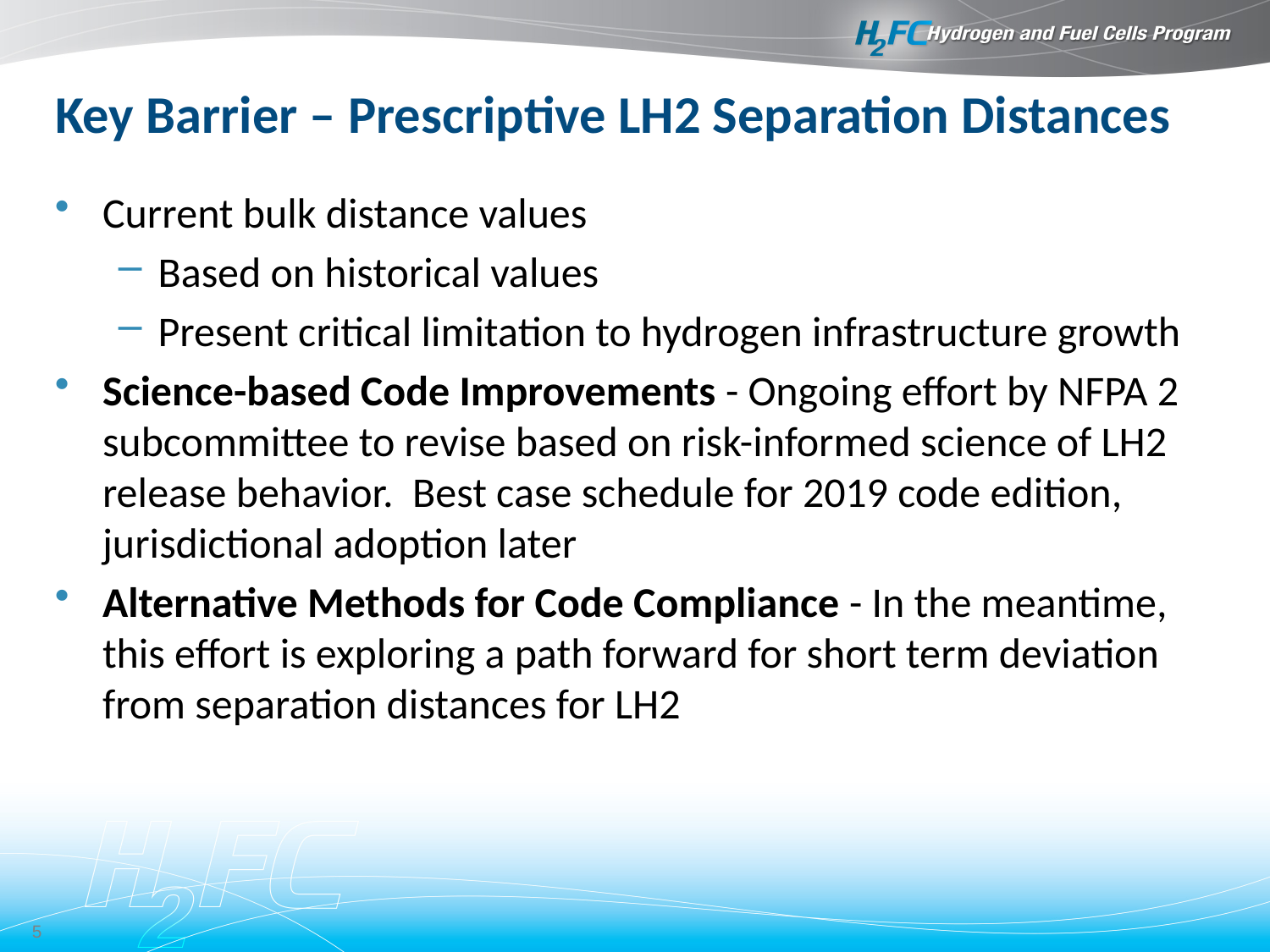

# Key Barrier – Prescriptive LH2 Separation Distances
Current bulk distance values
Based on historical values
Present critical limitation to hydrogen infrastructure growth
Science-based Code Improvements - Ongoing effort by NFPA 2 subcommittee to revise based on risk-informed science of LH2 release behavior.  Best case schedule for 2019 code edition, jurisdictional adoption later
Alternative Methods for Code Compliance - In the meantime, this effort is exploring a path forward for short term deviation from separation distances for LH2
5